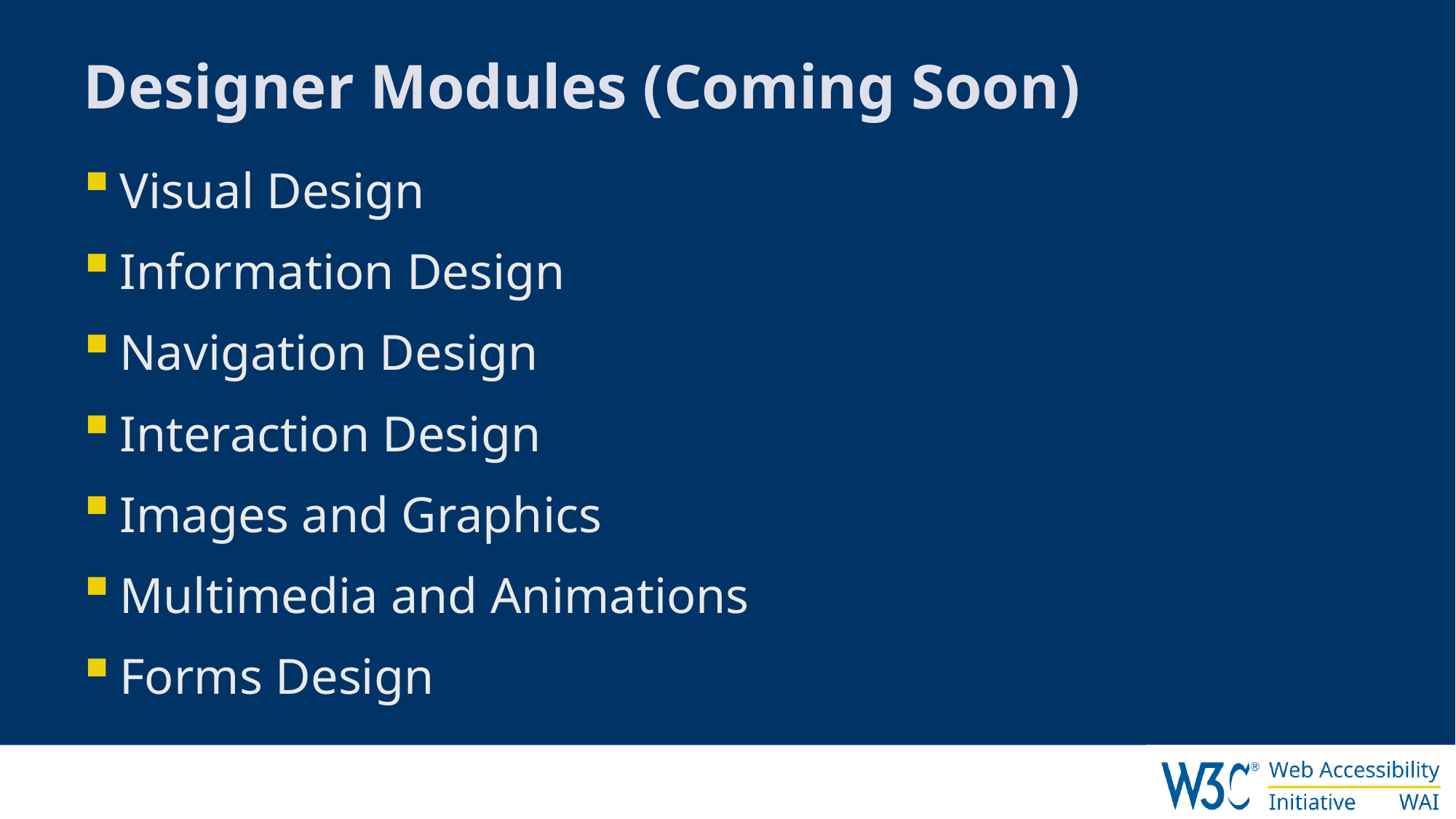

# Designer Modules (Coming Soon)
Visual Design
Information Design
Navigation Design
Interaction Design
Images and Graphics
Multimedia and Animations
Forms Design